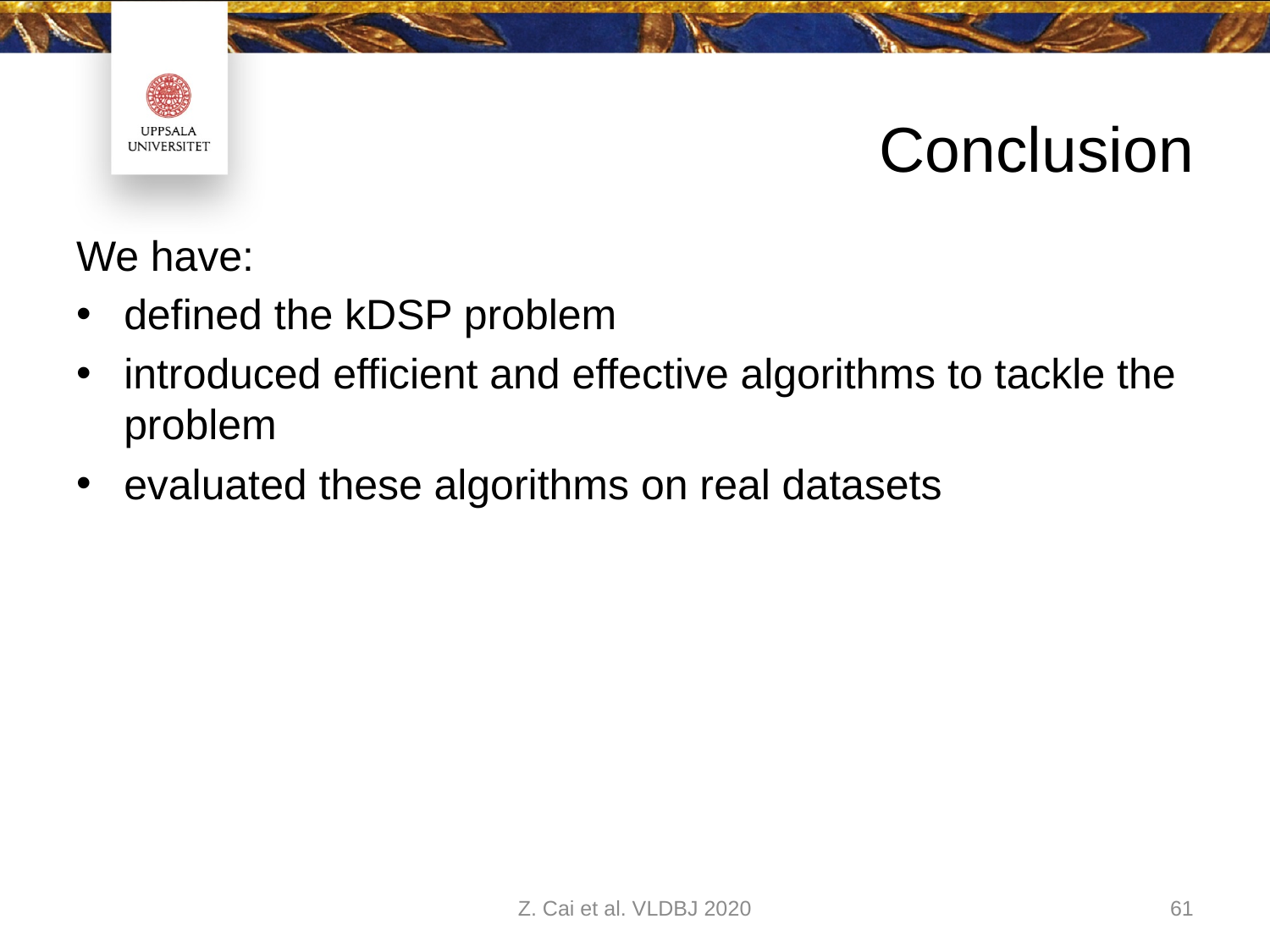

# Conclusion
We have:
defined the kDSP problem
introduced efficient and effective algorithms to tackle the problem
evaluated these algorithms on real datasets

Z. Cai et al. VLDBJ 2020
61